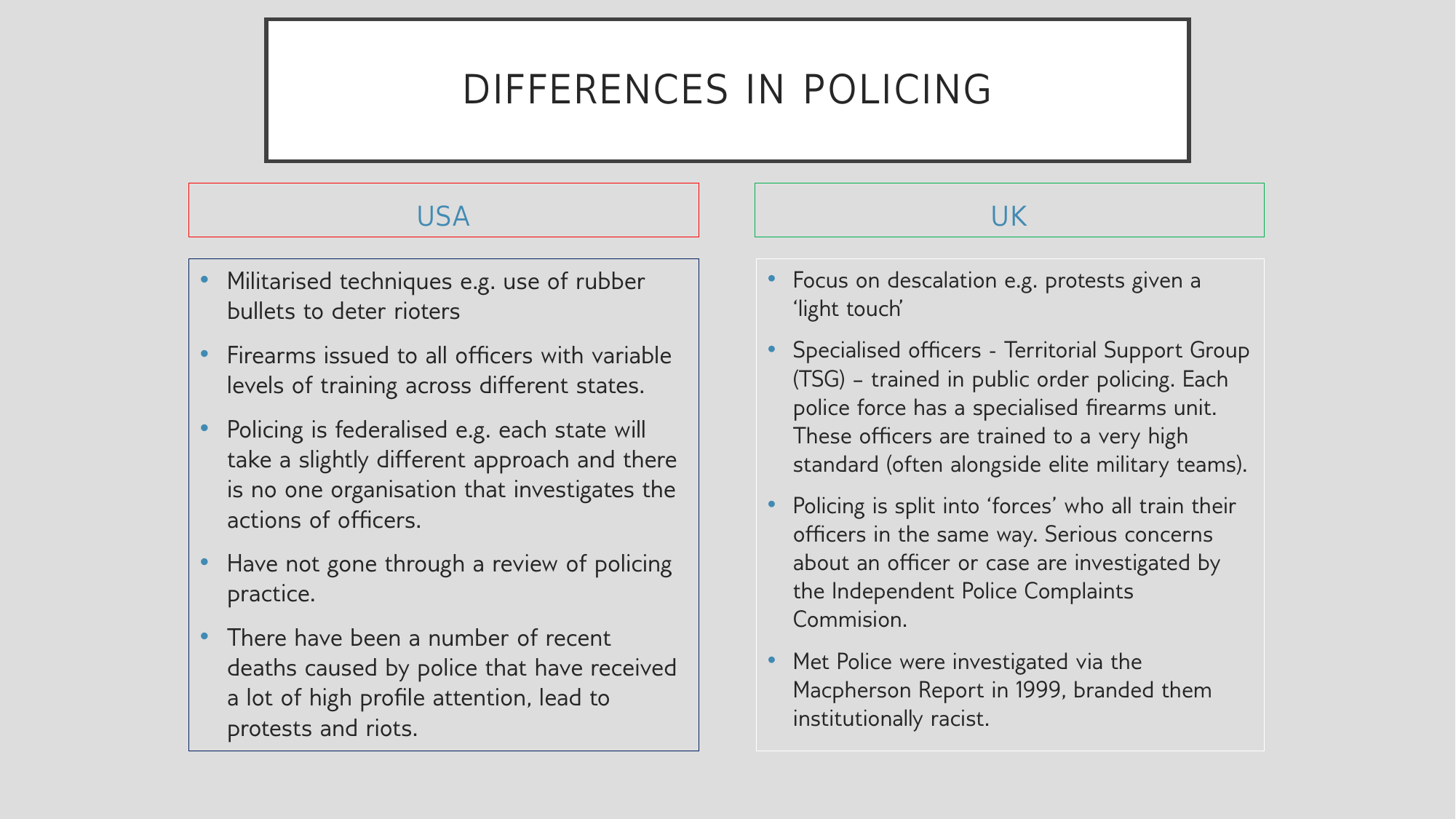

# Differences in policing
Usa
uk
Militarised techniques e.g. use of rubber bullets to deter rioters
Firearms issued to all officers with variable levels of training across different states.
Policing is federalised e.g. each state will take a slightly different approach and there is no one organisation that investigates the actions of officers.
Have not gone through a review of policing practice.
There have been a number of recent deaths caused by police that have received a lot of high profile attention, lead to protests and riots.
Focus on descalation e.g. protests given a ‘light touch’
Specialised officers - Territorial Support Group (TSG) – trained in public order policing. Each police force has a specialised firearms unit. These officers are trained to a very high standard (often alongside elite military teams).
Policing is split into ‘forces’ who all train their officers in the same way. Serious concerns about an officer or case are investigated by the Independent Police Complaints Commision.
Met Police were investigated via the Macpherson Report in 1999, branded them institutionally racist.